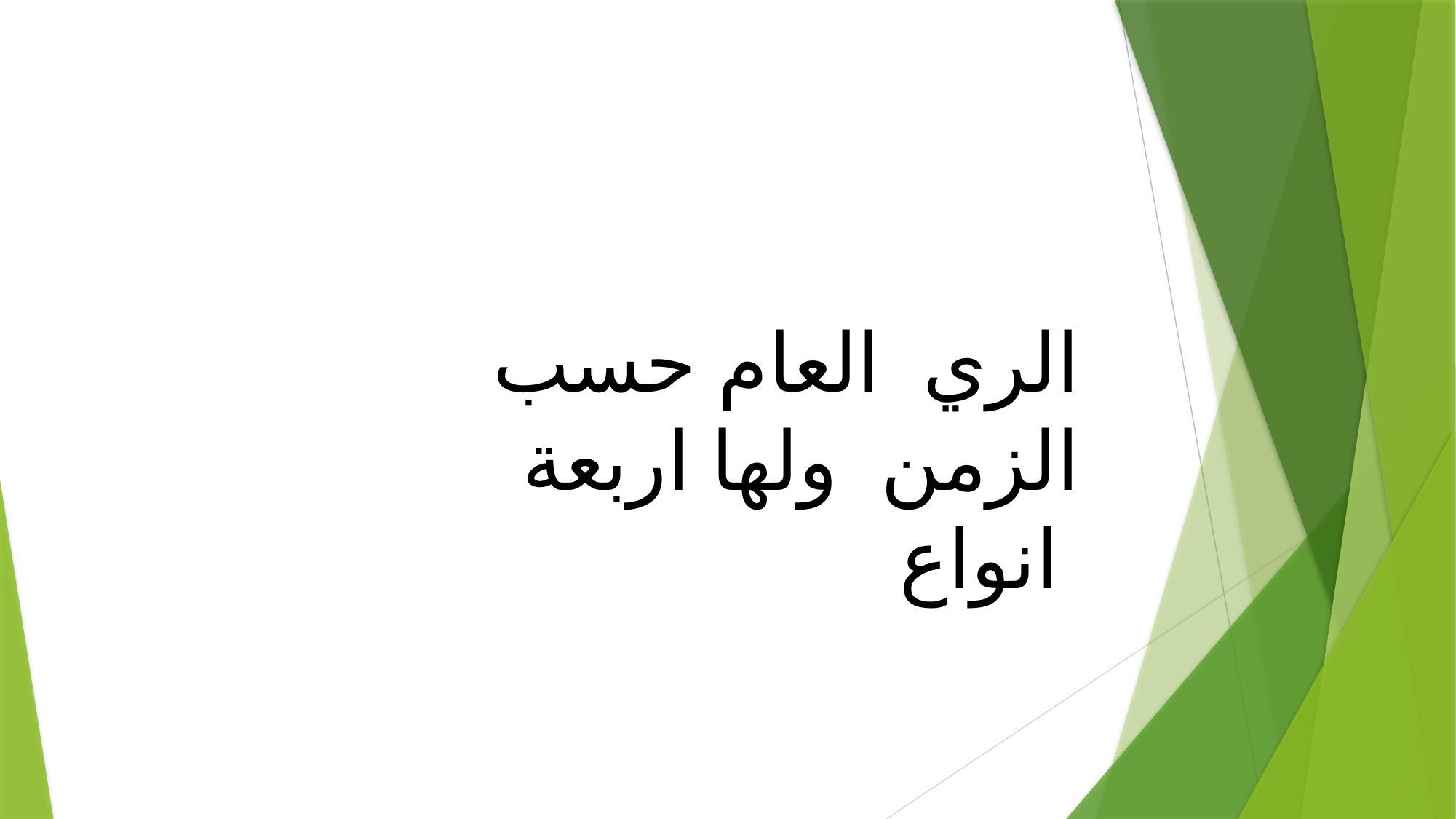

الري  العام حسب الزمن  ولها اربعة انواع